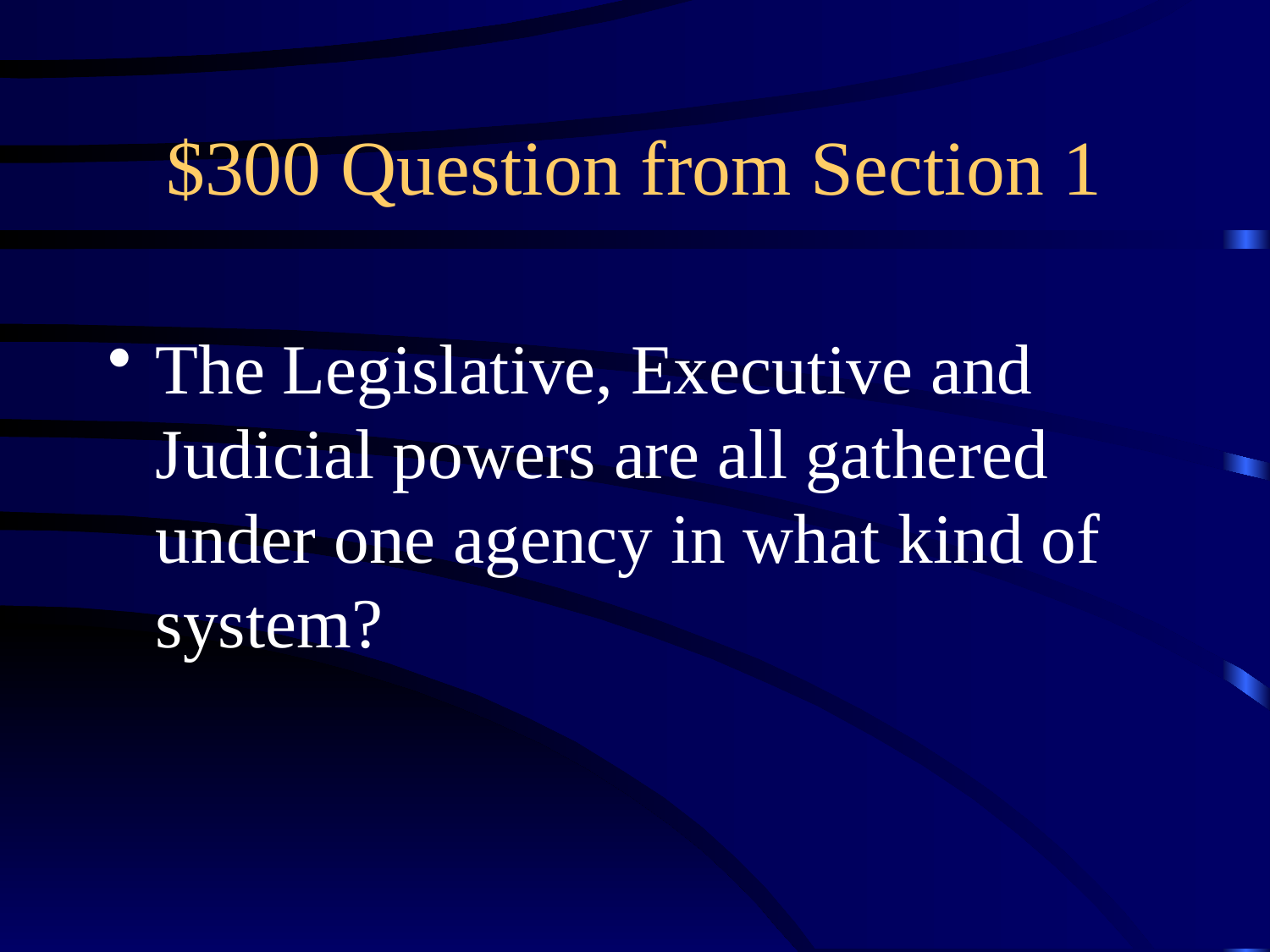

# $300 Question from Section 1
The Legislative, Executive and Judicial powers are all gathered under one agency in what kind of system?